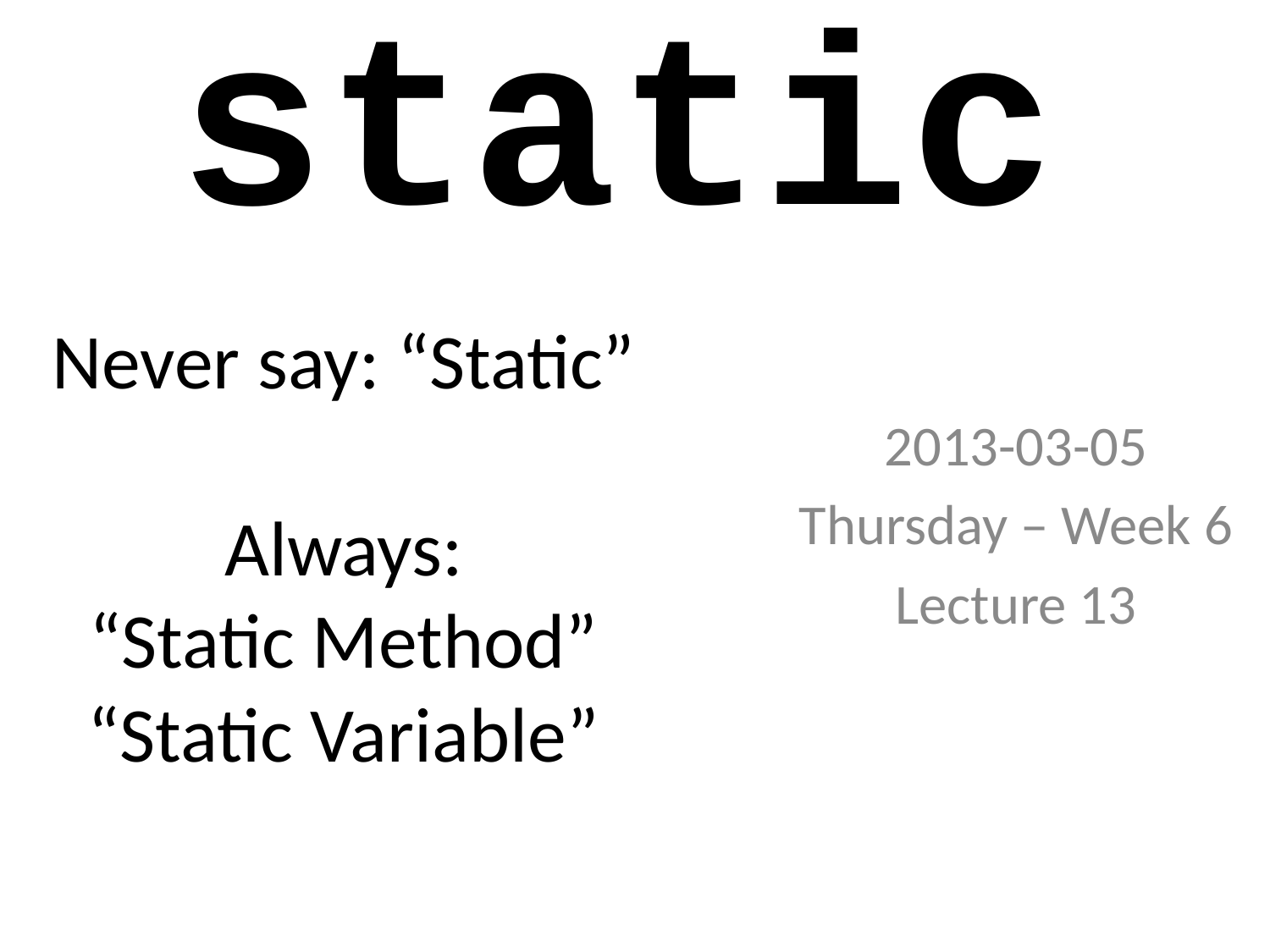

# static
2013-03-05
Thursday – Week 6
Lecture 13
Never say: “Static”
Always:
“Static Method”
“Static Variable”